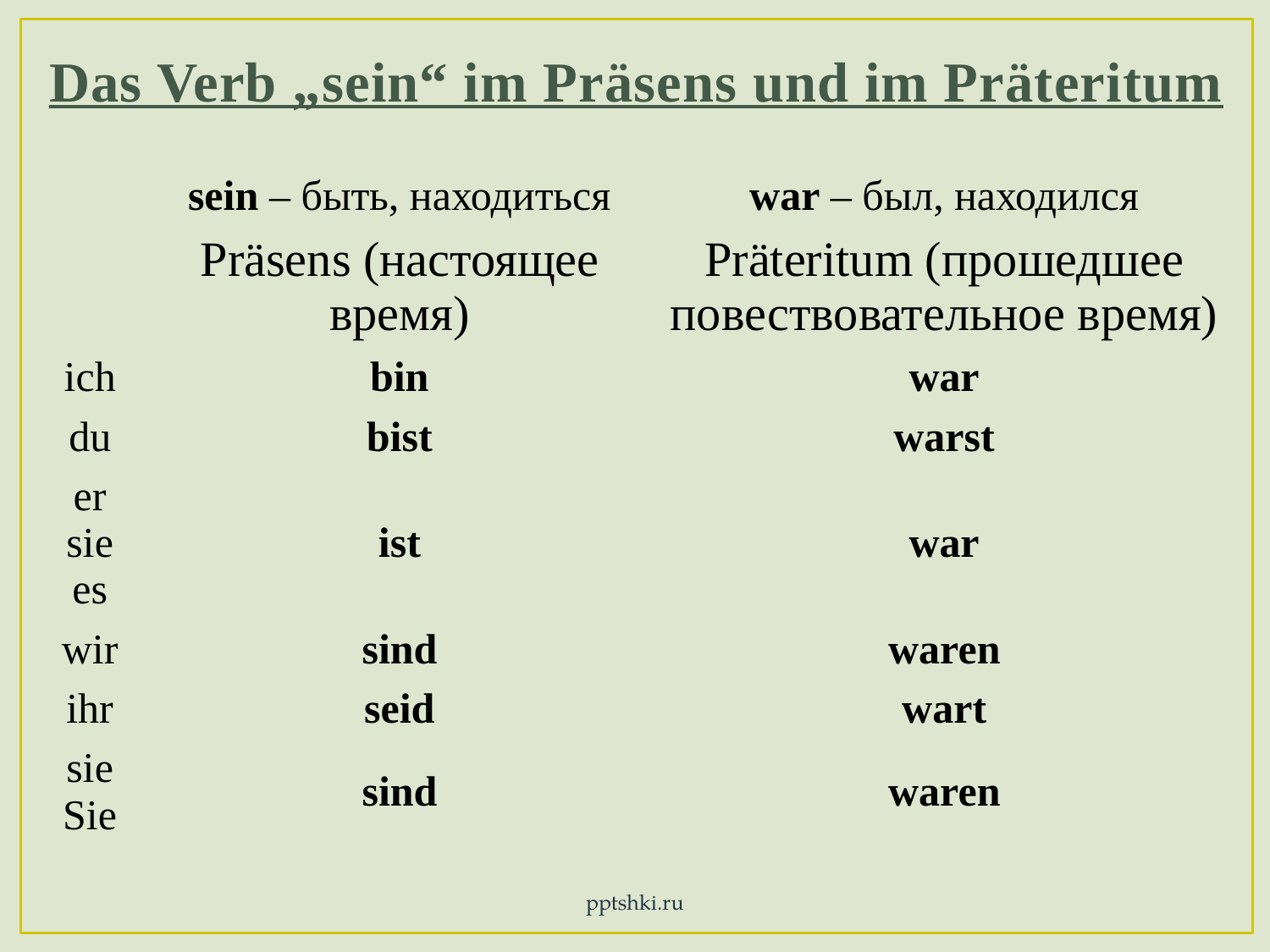

# Das Verb „sein“ im Präsens und im Präteritum
|  | sein – быть, находиться | war – был, находился |
| --- | --- | --- |
|  | Präsens (настоящее время) | Präteritum (прошедшее повествовательное время) |
| ich | bin | war |
| du | bist | warst |
| er sie es | ist | war |
| wir | sind | waren |
| ihr | seid | wart |
| sie Sie | sind | waren |
pptshki.ru